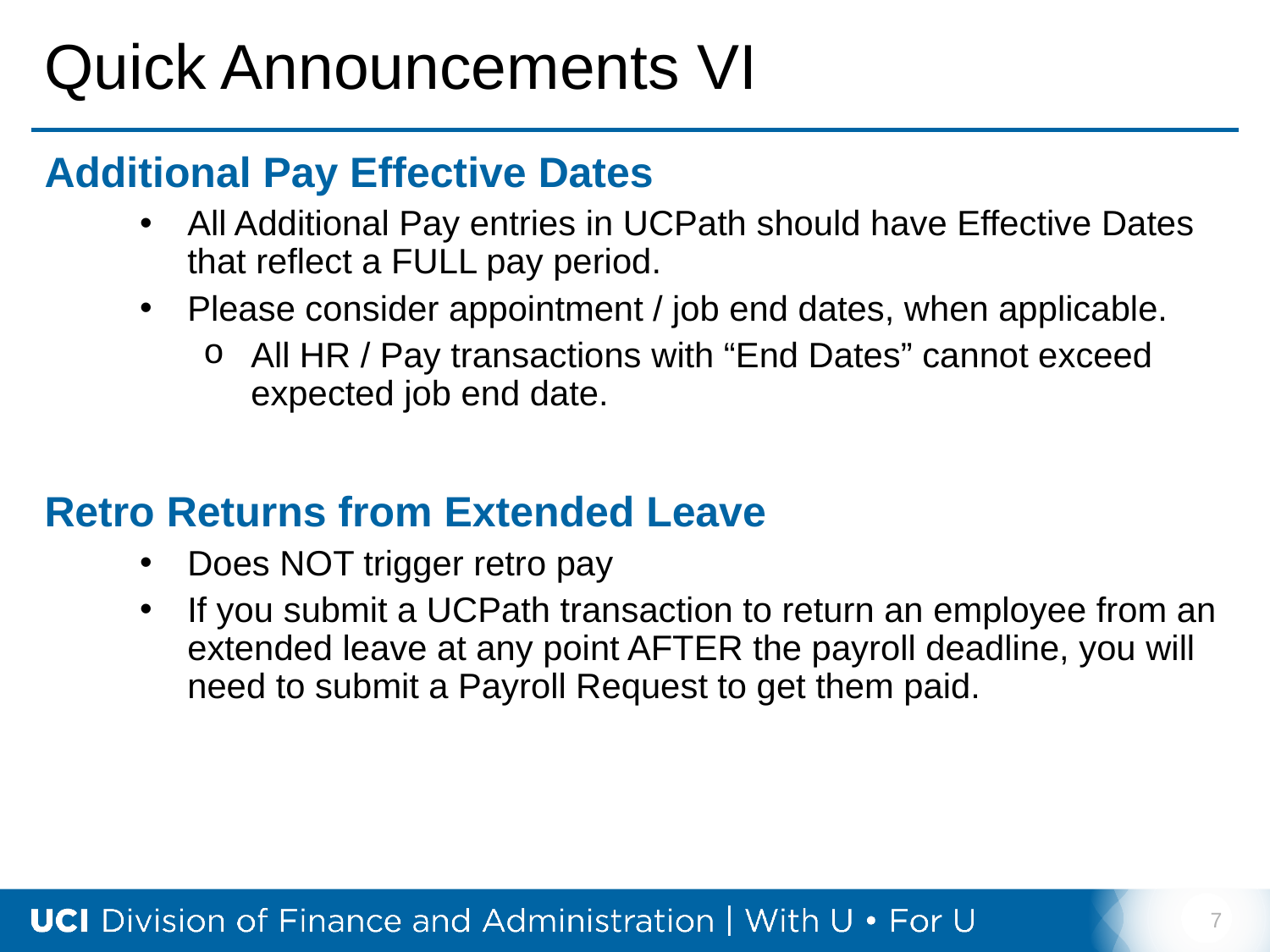

# Quick Announcements VI
Additional Pay Effective Dates
All Additional Pay entries in UCPath should have Effective Dates that reflect a FULL pay period.
Please consider appointment / job end dates, when applicable.
All HR / Pay transactions with “End Dates” cannot exceed expected job end date.

Retro Returns from Extended Leave
Does NOT trigger retro pay
If you submit a UCPath transaction to return an employee from an extended leave at any point AFTER the payroll deadline, you will need to submit a Payroll Request to get them paid.
7